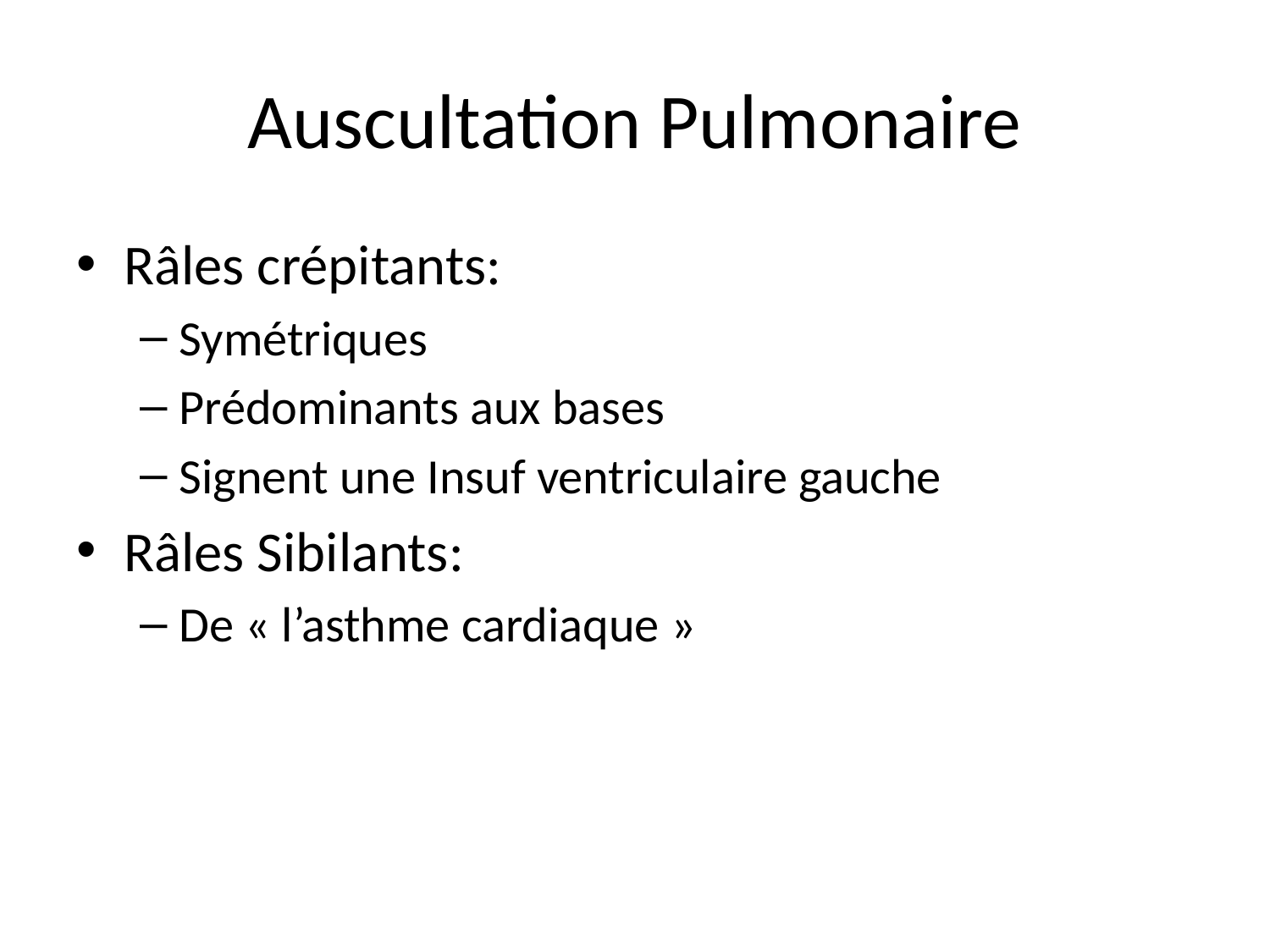

# Auscultation Pulmonaire
Râles crépitants:
Symétriques
Prédominants aux bases
Signent une Insuf ventriculaire gauche
Râles Sibilants:
De « l’asthme cardiaque »